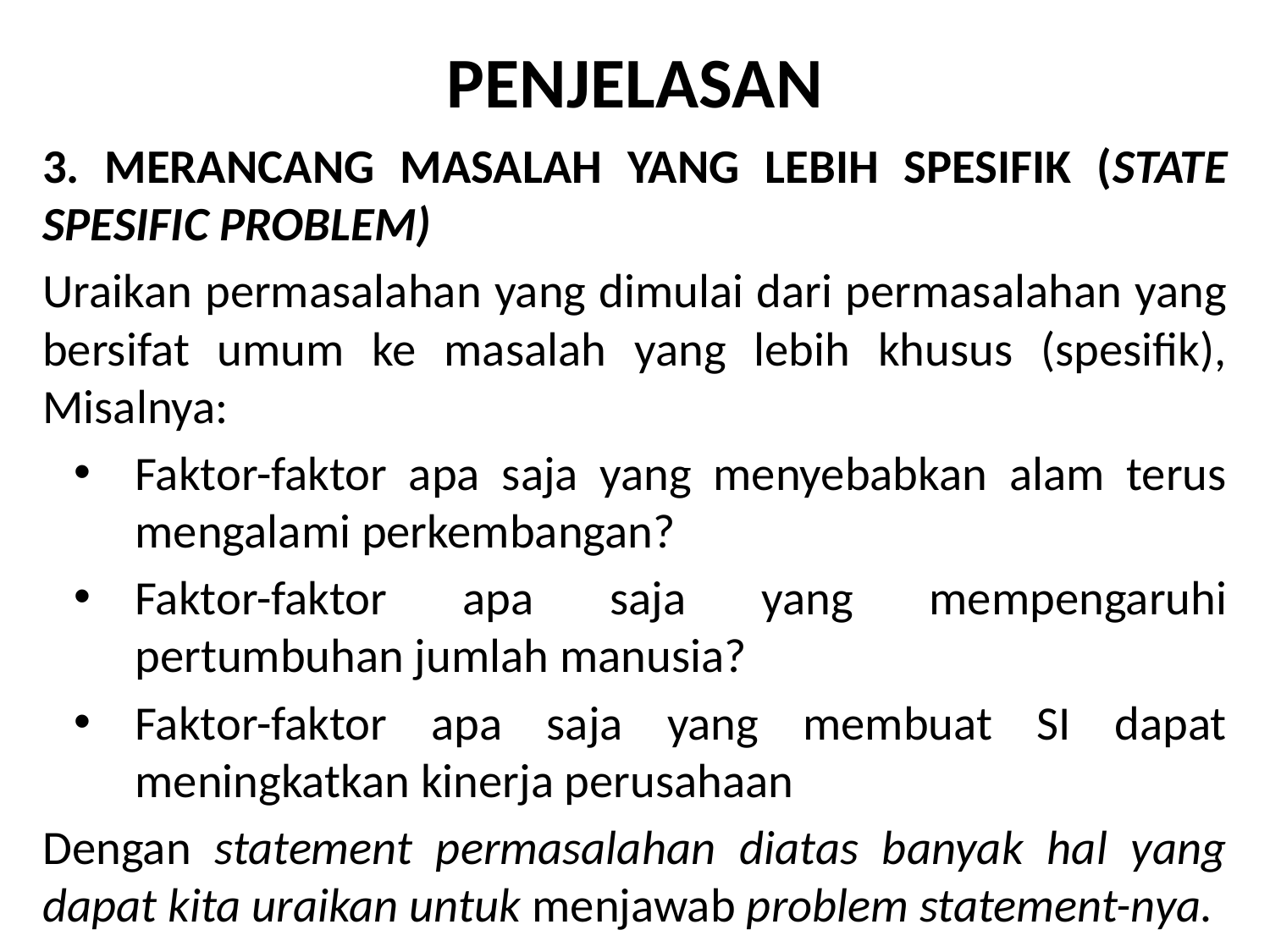

# PENJELASAN
3. MERANCANG MASALAH YANG LEBIH SPESIFIK (STATE SPESIFIC PROBLEM)
Uraikan permasalahan yang dimulai dari permasalahan yang bersifat umum ke masalah yang lebih khusus (spesifik), Misalnya:
Faktor-faktor apa saja yang menyebabkan alam terus mengalami perkembangan?
Faktor-faktor apa saja yang mempengaruhi pertumbuhan jumlah manusia?
Faktor-faktor apa saja yang membuat SI dapat meningkatkan kinerja perusahaan
Dengan statement permasalahan diatas banyak hal yang dapat kita uraikan untuk menjawab problem statement-nya.